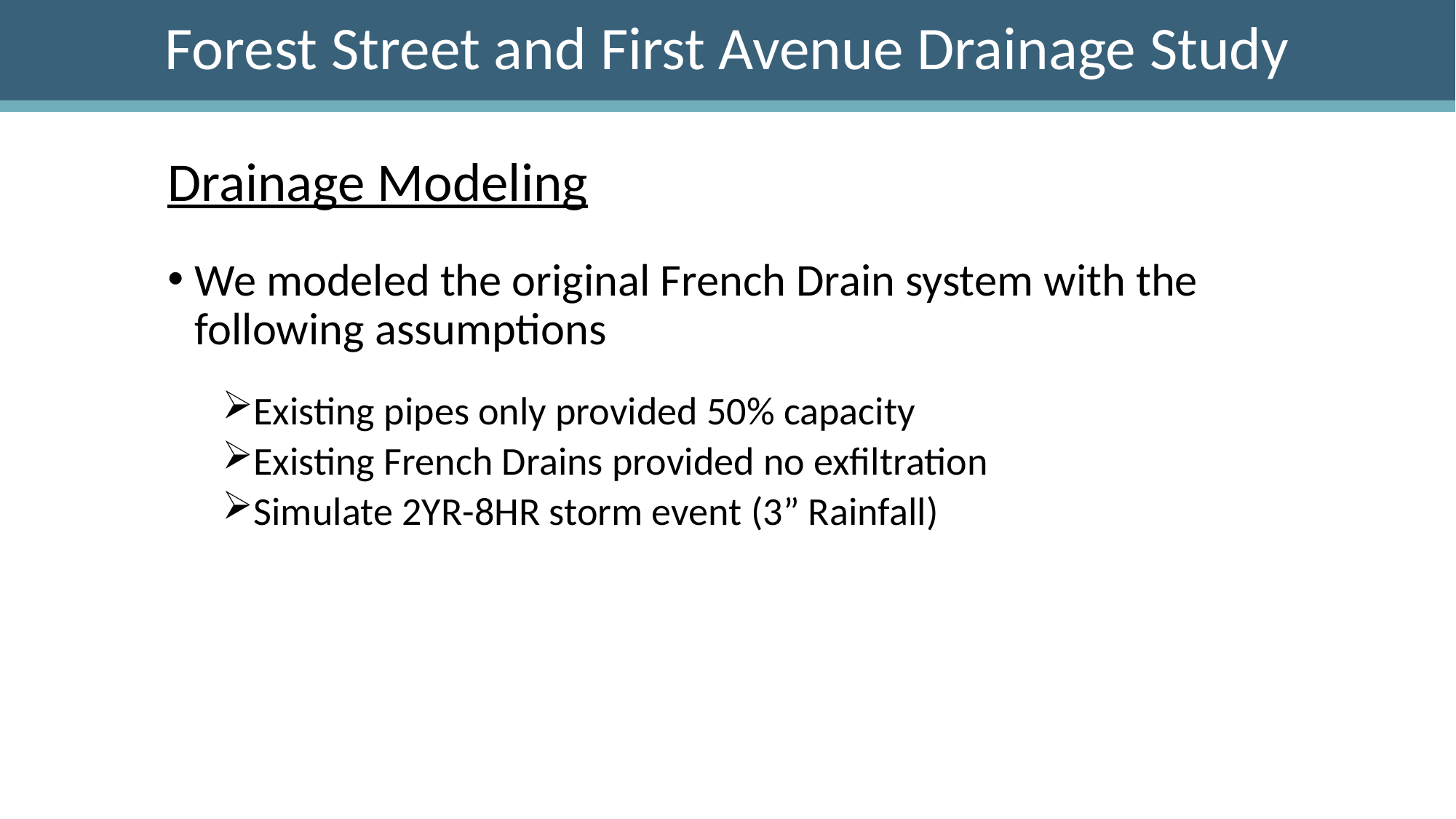

# Forest Street and First Avenue Drainage Study
Drainage Modeling

We modeled the original French Drain system with the following assumptions

Existing pipes only provided 50% capacity
Existing French Drains provided no exfiltration
Simulate 2YR-8HR storm event (3” Rainfall)